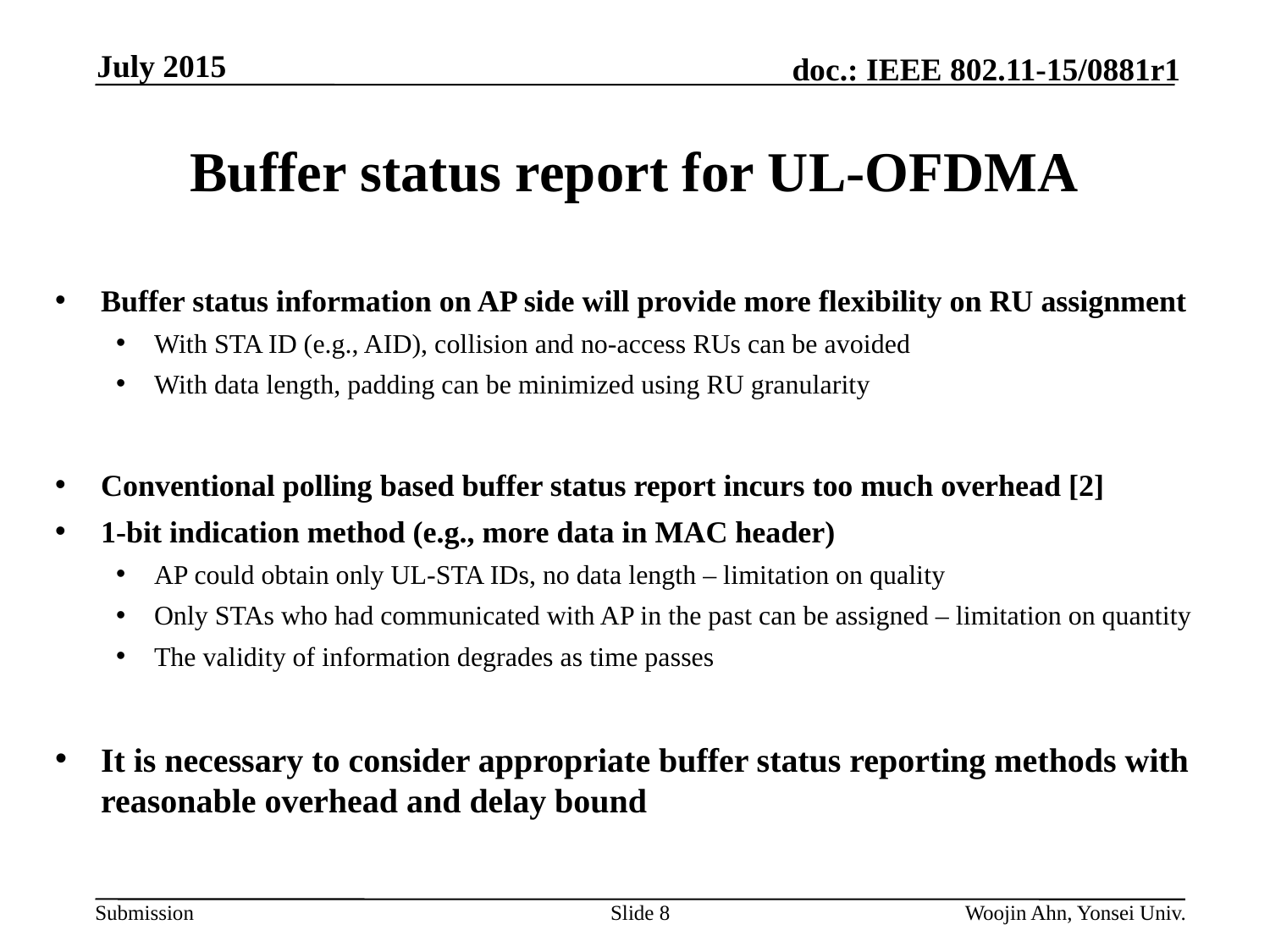

July 2015
# Buffer status report for UL-OFDMA
Buffer status information on AP side will provide more flexibility on RU assignment
With STA ID (e.g., AID), collision and no-access RUs can be avoided
With data length, padding can be minimized using RU granularity

Conventional polling based buffer status report incurs too much overhead [2]
1-bit indication method (e.g., more data in MAC header)
AP could obtain only UL-STA IDs, no data length – limitation on quality
Only STAs who had communicated with AP in the past can be assigned – limitation on quantity
The validity of information degrades as time passes

It is necessary to consider appropriate buffer status reporting methods with reasonable overhead and delay bound
Slide 8
Woojin Ahn, Yonsei Univ.